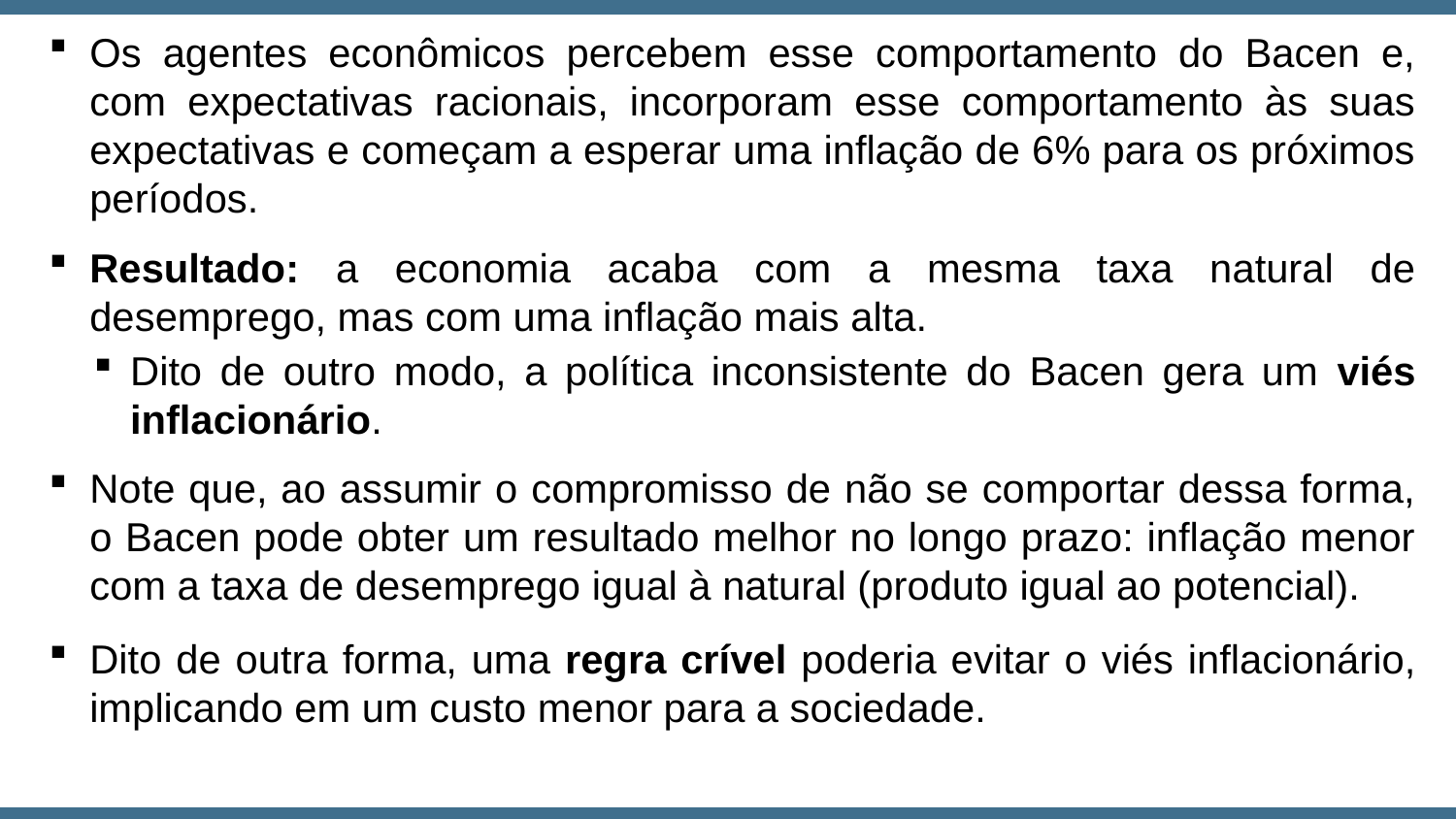

Os agentes econômicos percebem esse comportamento do Bacen e, com expectativas racionais, incorporam esse comportamento às suas expectativas e começam a esperar uma inflação de 6% para os próximos períodos.

Resultado: a economia acaba com a mesma taxa natural de desemprego, mas com uma inflação mais alta.
Dito de outro modo, a política inconsistente do Bacen gera um viés inflacionário.

Note que, ao assumir o compromisso de não se comportar dessa forma, o Bacen pode obter um resultado melhor no longo prazo: inflação menor com a taxa de desemprego igual à natural (produto igual ao potencial).

Dito de outra forma, uma regra crível poderia evitar o viés inflacionário, implicando em um custo menor para a sociedade.